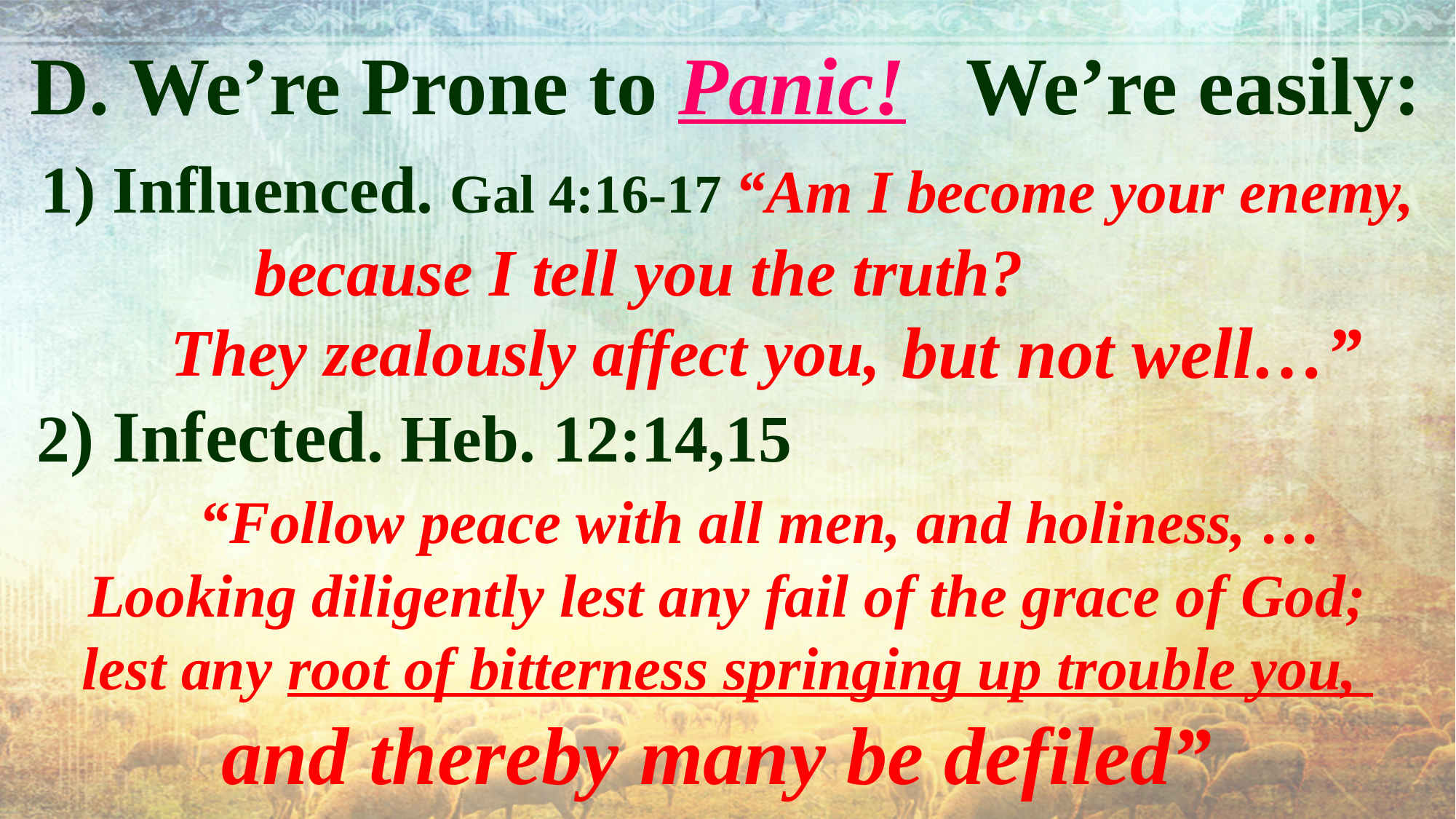

D. We’re Prone to Panic!   We’re easily:
 1) Influenced. Gal 4:16-17 “Am I become your enemy,
              because I tell you the truth?
         They zealously affect you,
 2) Infected. Heb. 12:14,15
    “Follow peace with all men, and holiness, …
 Looking diligently lest any fail of the grace of God;
lest any root of bitterness springing up trouble you,
and thereby many be defiled”

but not well…”